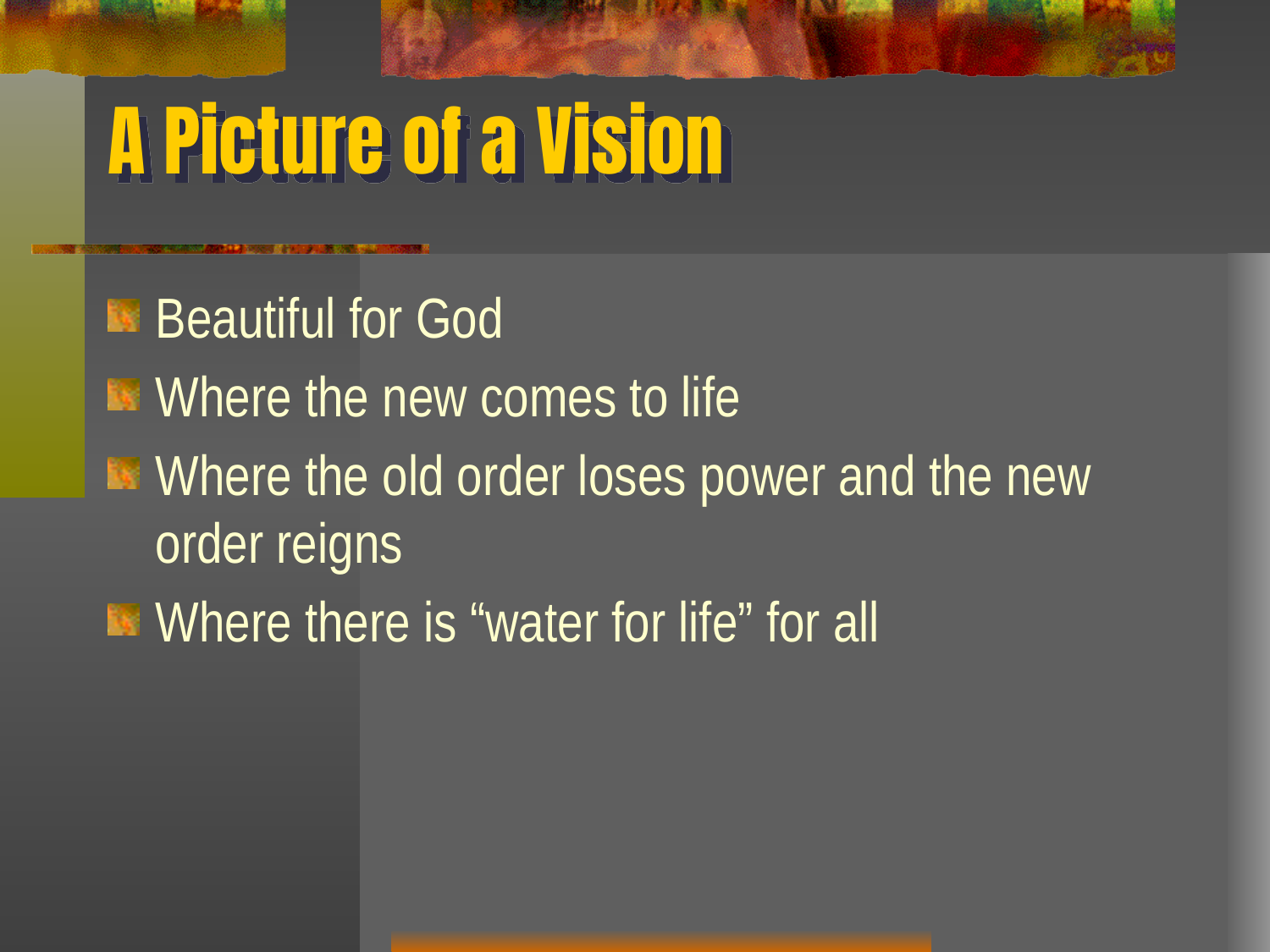

# A Picture of a Vision
Beautiful for God
Where the new comes to life
Where the old order loses power and the new order reigns
Where there is “water for life” for all